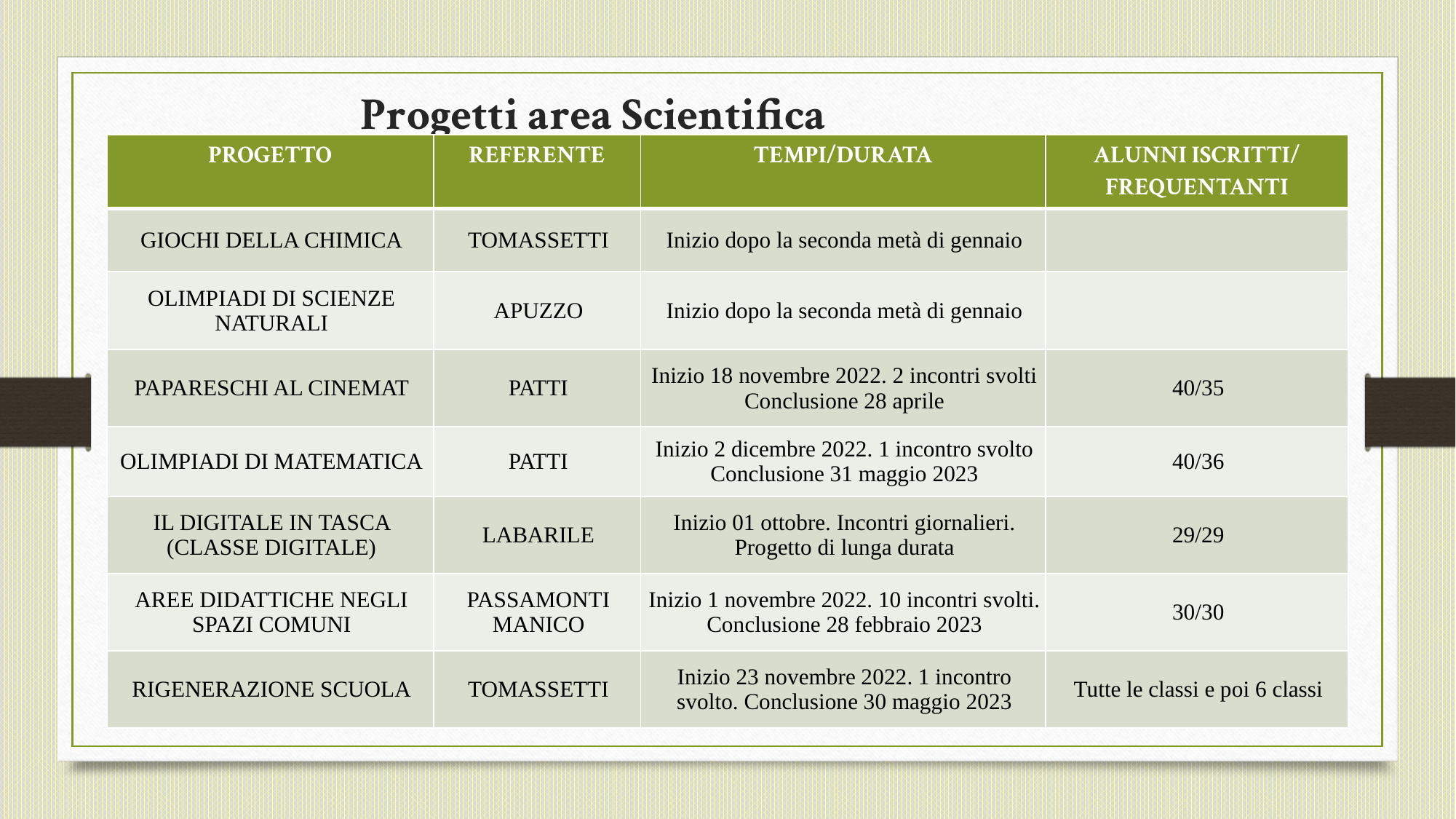

# Progetti area Scientifica
| PROGETTO | REFERENTE | TEMPI/DURATA | ALUNNI ISCRITTI/ FREQUENTANTI |
| --- | --- | --- | --- |
| GIOCHI DELLA CHIMICA | TOMASSETTI | Inizio dopo la seconda metà di gennaio |  |
| OLIMPIADI DI SCIENZE NATURALI | APUZZO | Inizio dopo la seconda metà di gennaio |  |
| PAPARESCHI AL CINEMAT | PATTI | Inizio 18 novembre 2022. 2 incontri svolti Conclusione 28 aprile | 40/35 |
| OLIMPIADI DI MATEMATICA | PATTI | Inizio 2 dicembre 2022. 1 incontro svolto Conclusione 31 maggio 2023 | 40/36 |
| IL DIGITALE IN TASCA (CLASSE DIGITALE) | LABARILE | Inizio 01 ottobre. Incontri giornalieri. Progetto di lunga durata | 29/29 |
| AREE DIDATTICHE NEGLI SPAZI COMUNI | PASSAMONTI MANICO | Inizio 1 novembre 2022. 10 incontri svolti. Conclusione 28 febbraio 2023 | 30/30 |
| RIGENERAZIONE SCUOLA | TOMASSETTI | Inizio 23 novembre 2022. 1 incontro svolto. Conclusione 30 maggio 2023 | Tutte le classi e poi 6 classi |